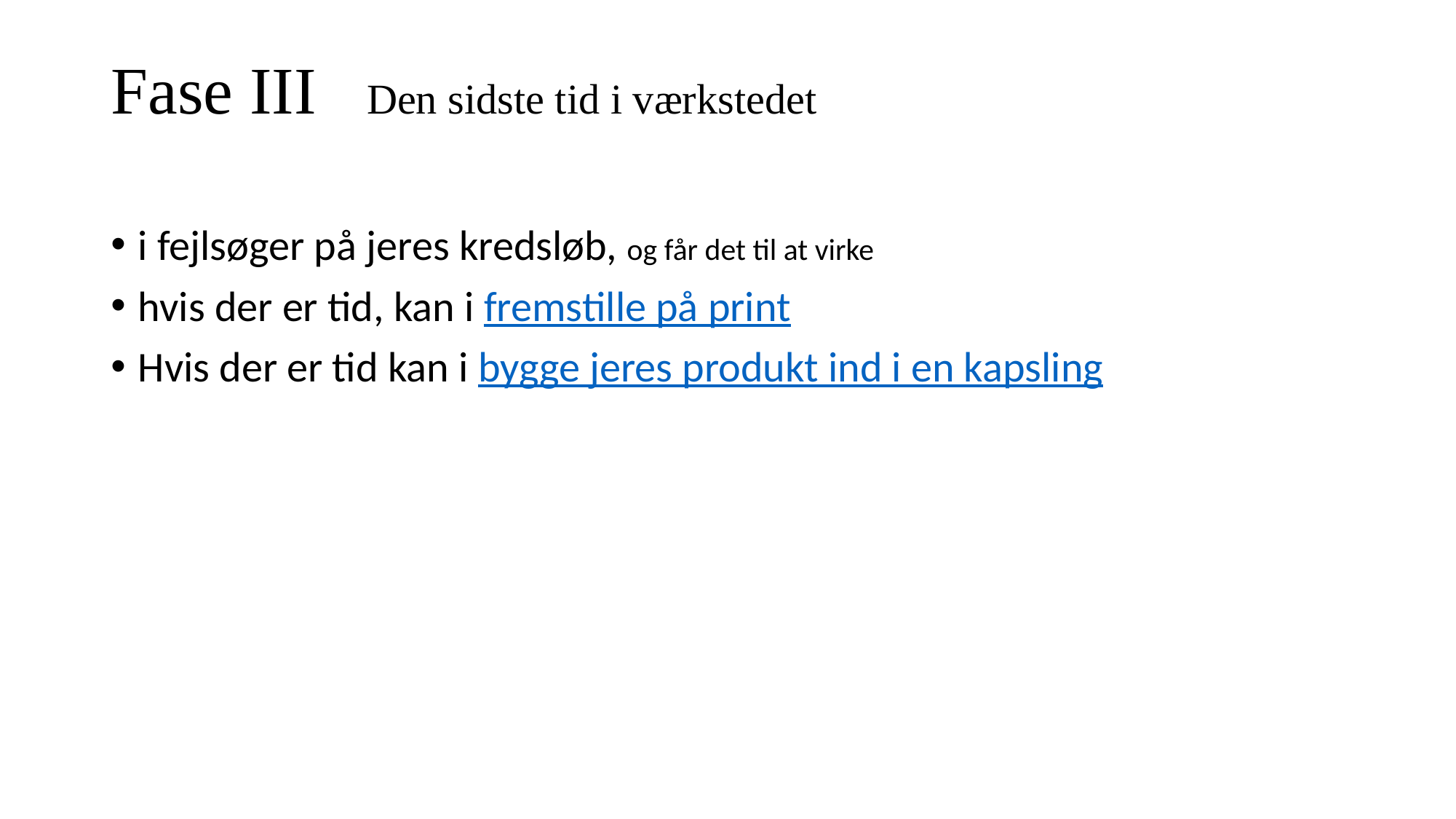

# Fase III   Den sidste tid i værkstedet
i fejlsøger på jeres kredsløb, og får det til at virke
hvis der er tid, kan i fremstille på print
Hvis der er tid kan i bygge jeres produkt ind i en kapsling